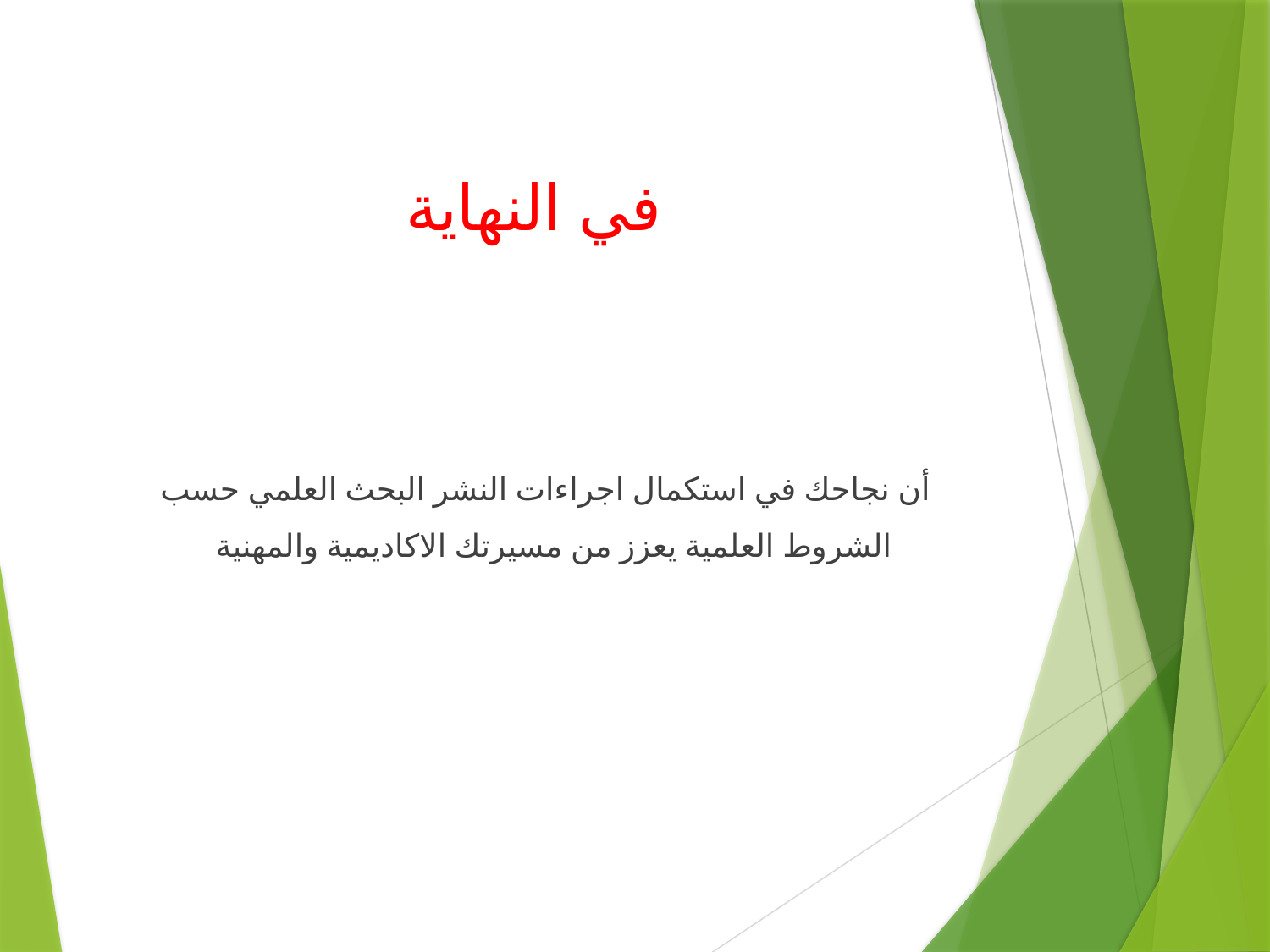

# في النهاية

أن نجاحك في استكمال اجراءات النشر البحث العلمي حسب الشروط العلمية يعزز من مسيرتك الاكاديمية والمهنية